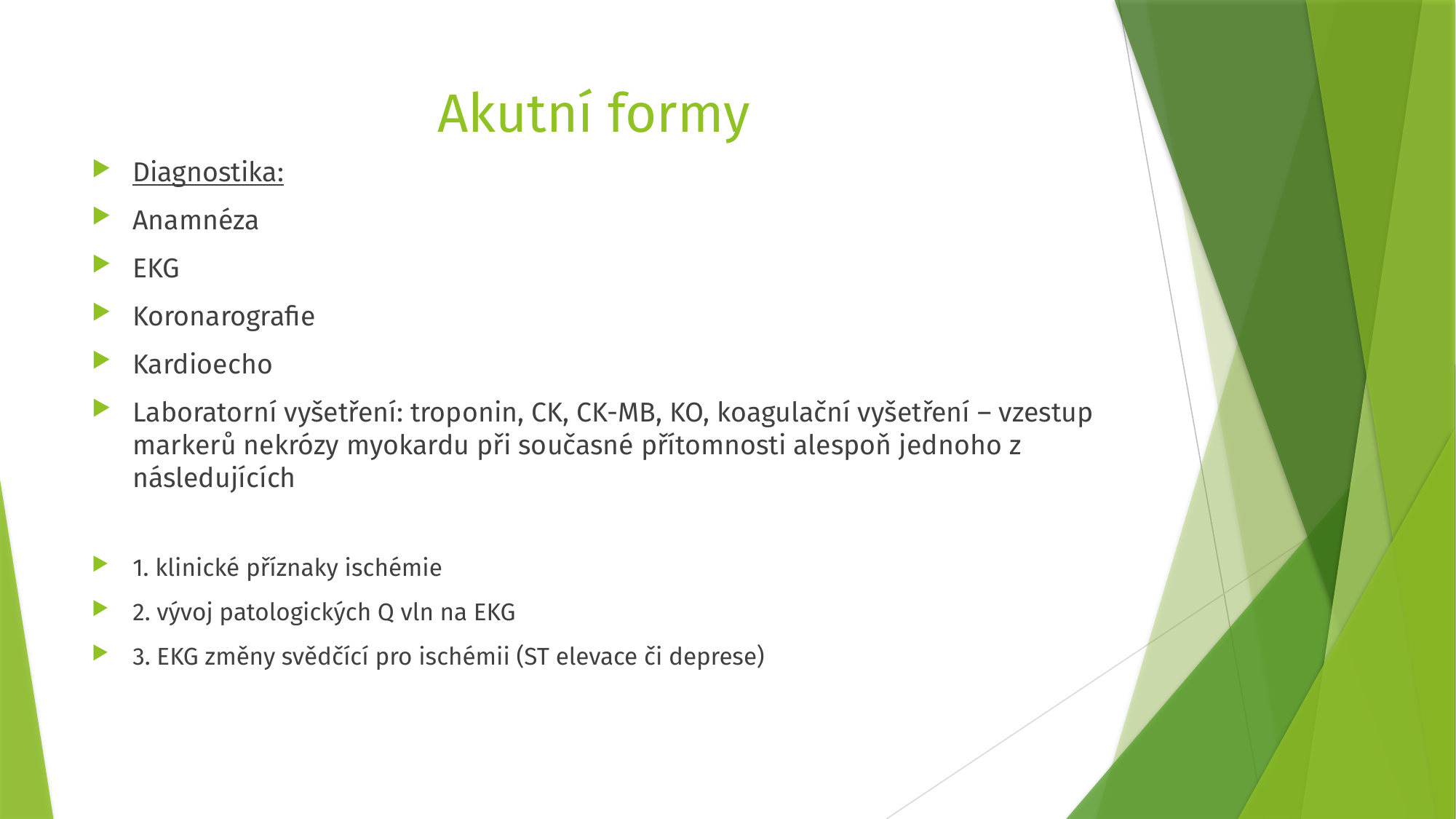

# Akutní formy
Diagnostika:
Anamnéza
EKG
Koronarografie
Kardioecho
Laboratorní vyšetření: troponin, CK, CK-MB, KO, koagulační vyšetření – vzestup markerů nekrózy myokardu při současné přítomnosti alespoň jednoho z následujících

1. klinické příznaky ischémie
2. vývoj patologických Q vln na EKG
3. EKG změny svědčící pro ischémii (ST elevace či deprese)